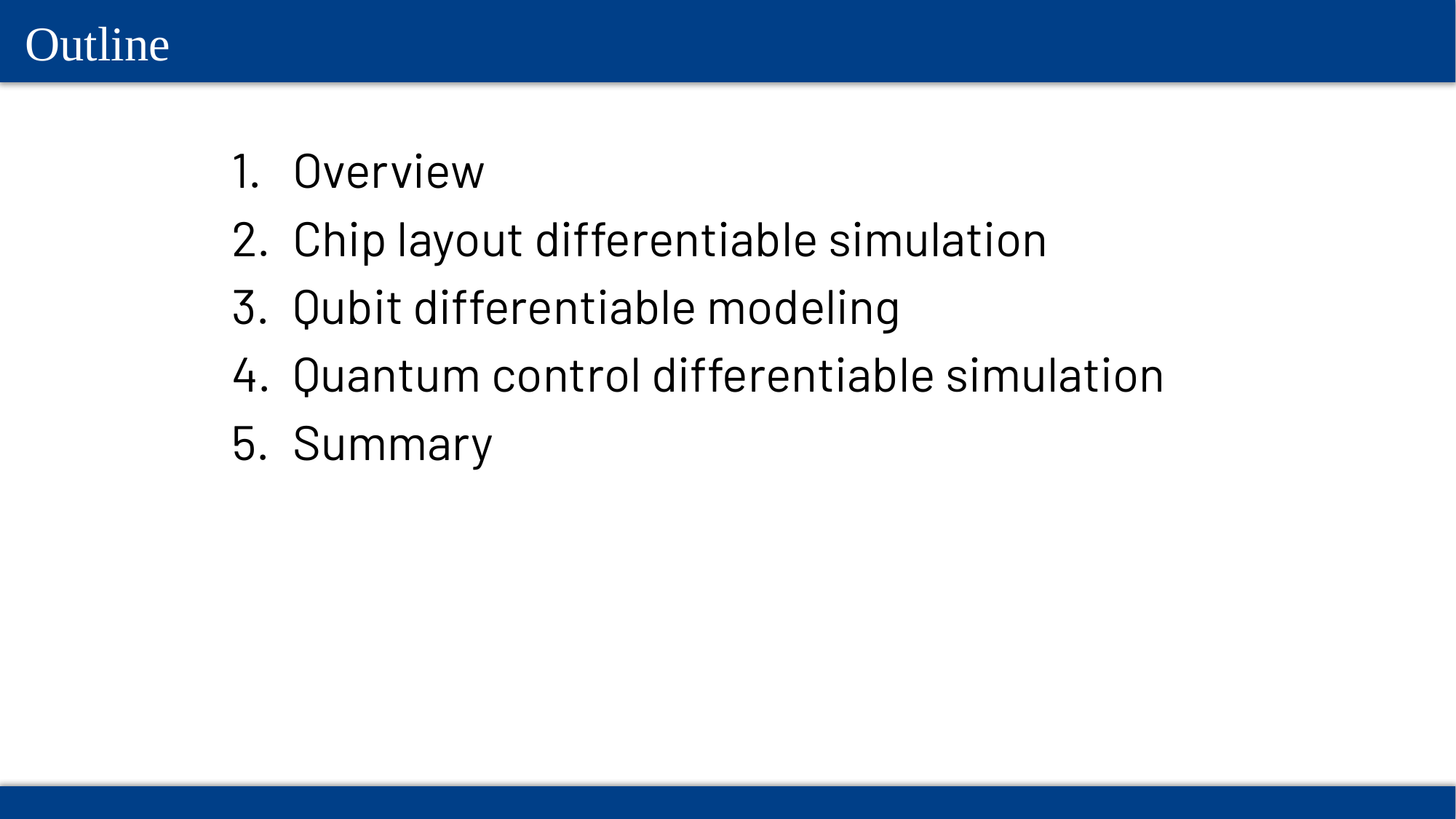

Outline
Overview
Chip layout differentiable simulation
Qubit differentiable modeling
Quantum control differentiable simulation
Summary